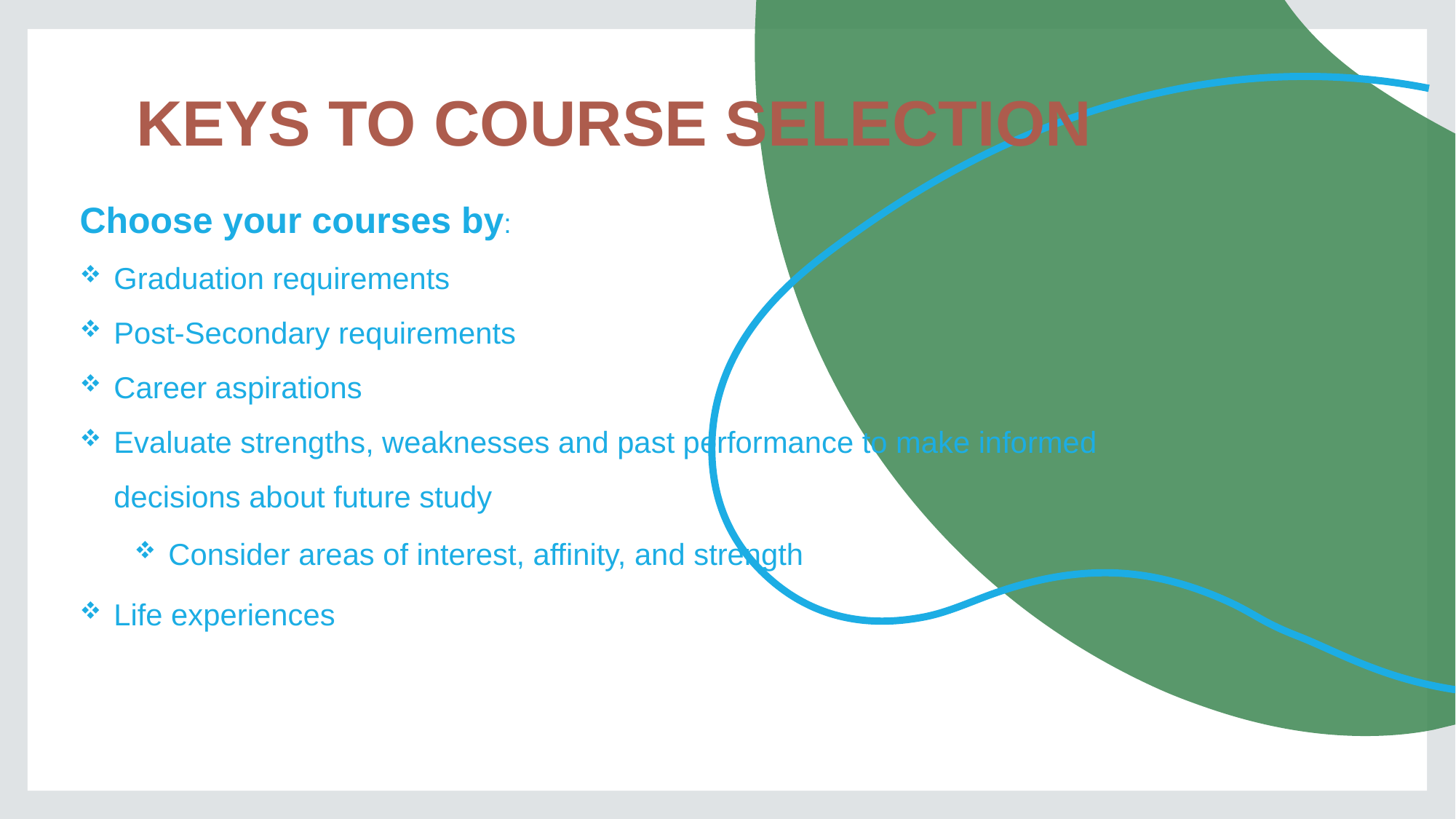

# KEYS TO COURSE SELECTION
Choose your courses by:
Graduation requirements
Post-Secondary requirements
Career aspirations
Evaluate strengths, weaknesses and past performance to make informed decisions about future study
Consider areas of interest, affinity, and strength
Life experiences